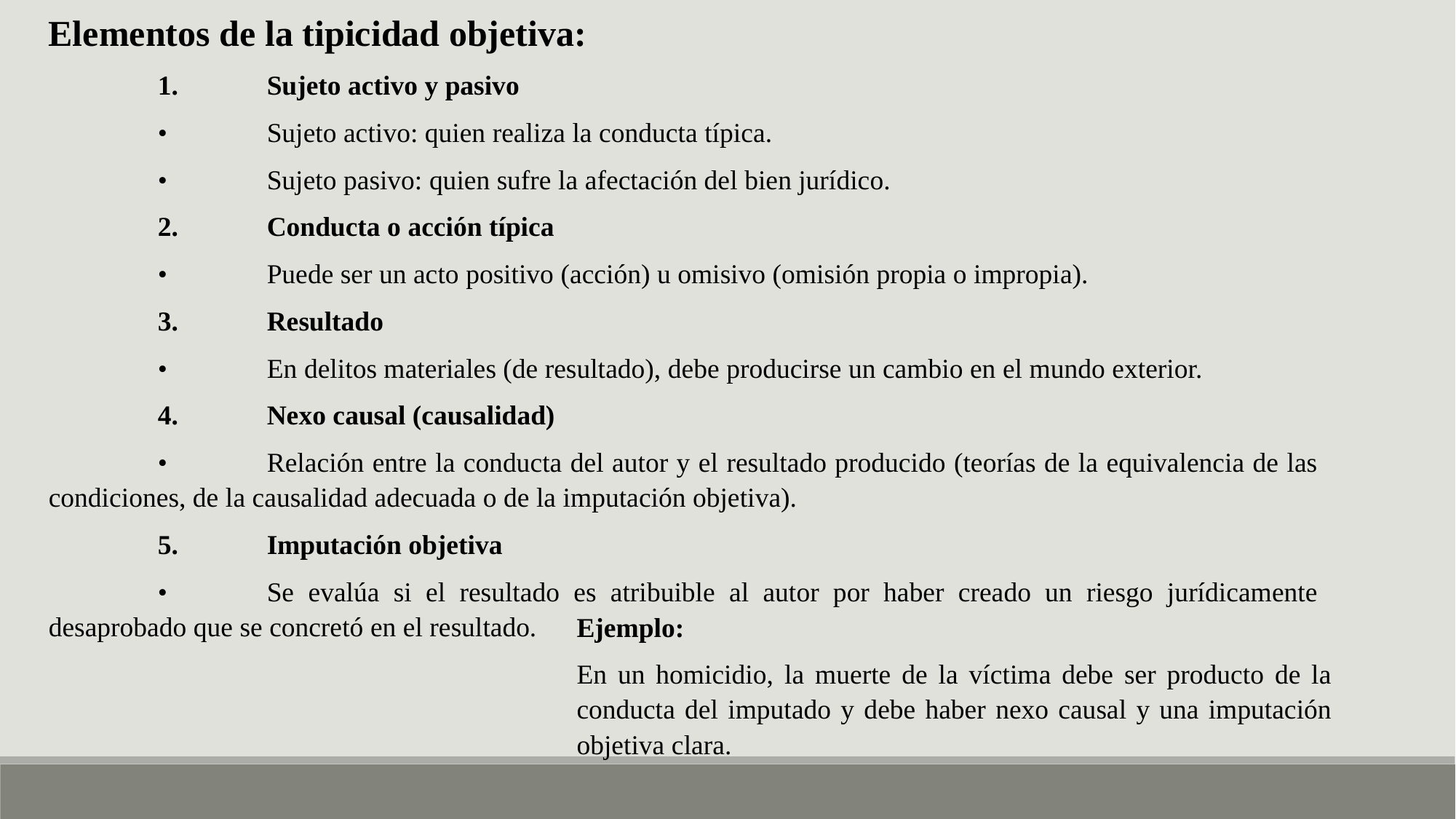

Elementos de la tipicidad objetiva:
	1.	Sujeto activo y pasivo
	•	Sujeto activo: quien realiza la conducta típica.
	•	Sujeto pasivo: quien sufre la afectación del bien jurídico.
	2.	Conducta o acción típica
	•	Puede ser un acto positivo (acción) u omisivo (omisión propia o impropia).
	3.	Resultado
	•	En delitos materiales (de resultado), debe producirse un cambio en el mundo exterior.
	4.	Nexo causal (causalidad)
	•	Relación entre la conducta del autor y el resultado producido (teorías de la equivalencia de las condiciones, de la causalidad adecuada o de la imputación objetiva).
	5.	Imputación objetiva
	•	Se evalúa si el resultado es atribuible al autor por haber creado un riesgo jurídicamente desaprobado que se concretó en el resultado.
Ejemplo:
En un homicidio, la muerte de la víctima debe ser producto de la conducta del imputado y debe haber nexo causal y una imputación objetiva clara.